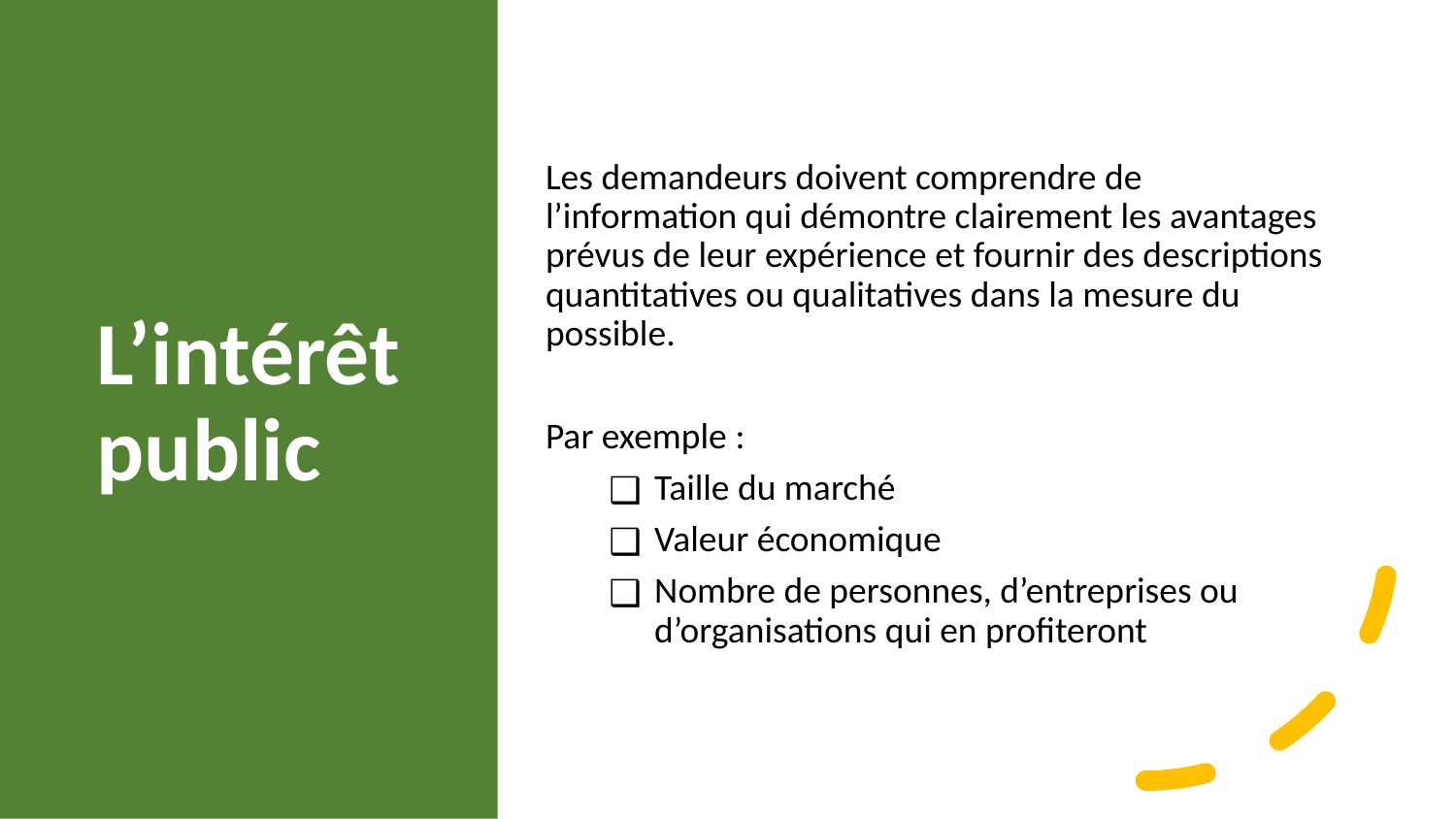

# L’intérêt public
Les demandeurs doivent comprendre de l’information qui démontre clairement les avantages prévus de leur expérience et fournir des descriptions quantitatives ou qualitatives dans la mesure du possible.

Par exemple :
Taille du marché
Valeur économique
Nombre de personnes, d’entreprises ou d’organisations qui en profiteront